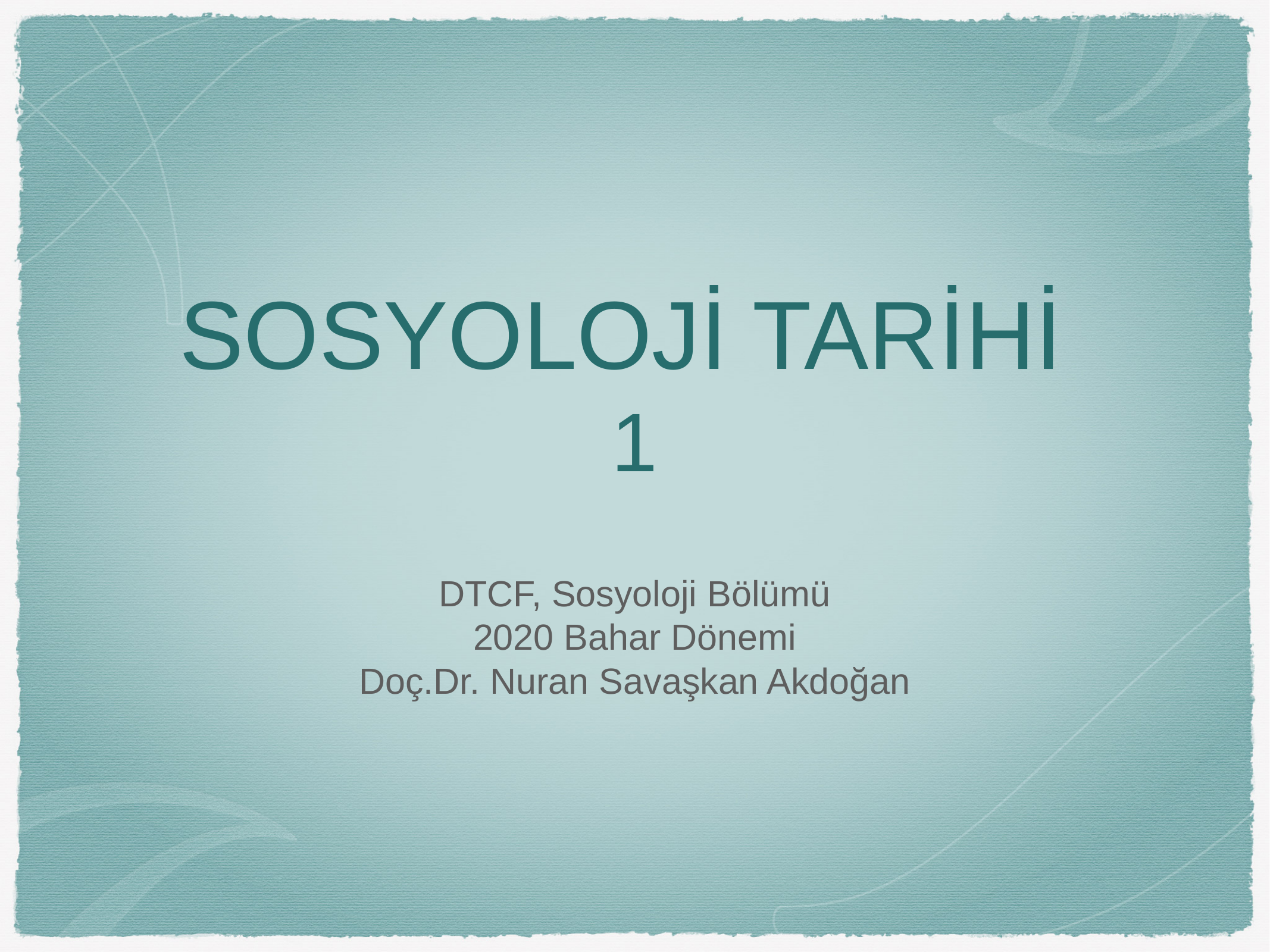

# SOSYOLOJİ TARİHİ
1
DTCF, Sosyoloji Bölümü
2020 Bahar Dönemi
Doç.Dr. Nuran Savaşkan Akdoğan